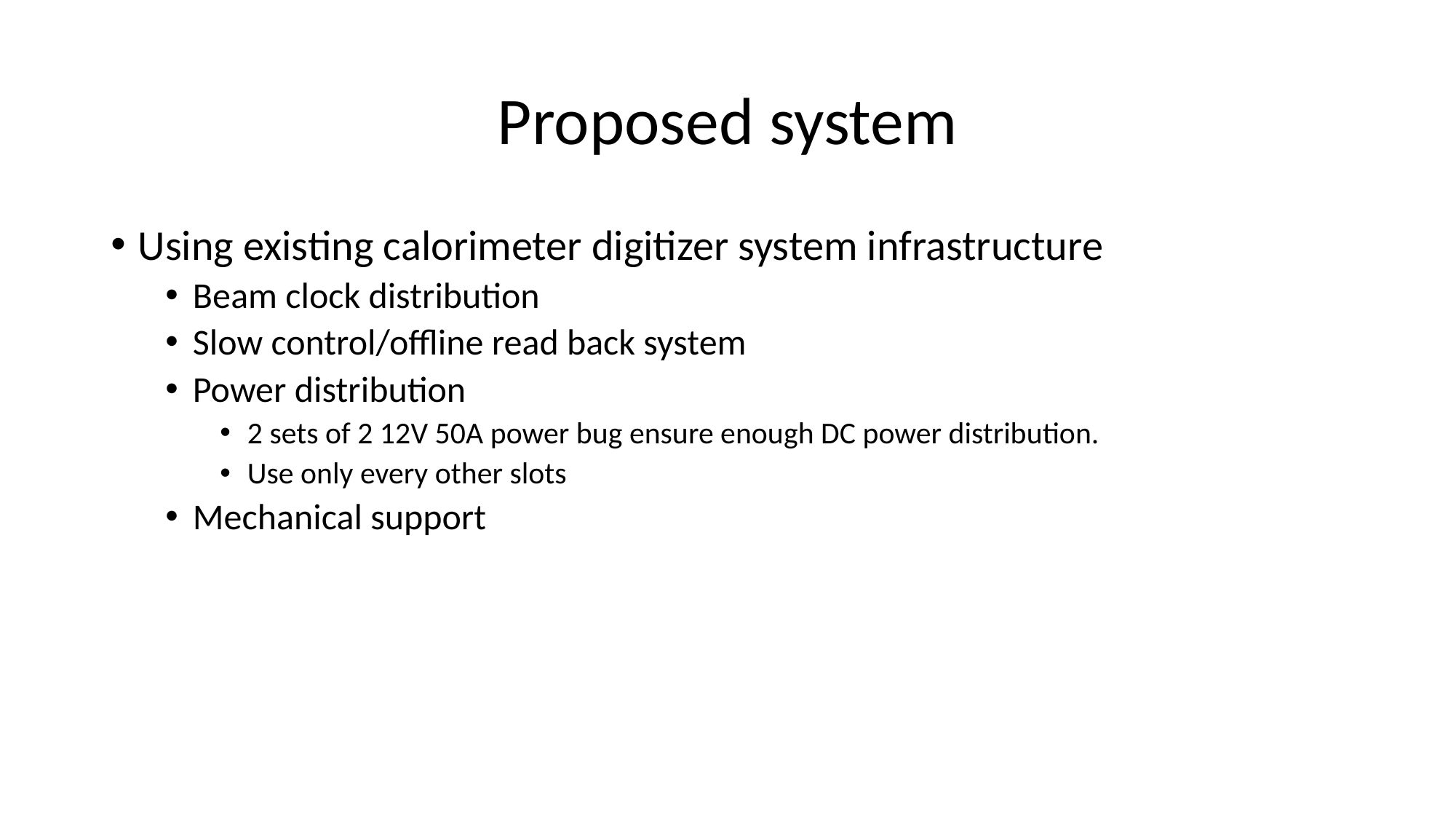

# Proposed system
Using existing calorimeter digitizer system infrastructure
Beam clock distribution
Slow control/offline read back system
Power distribution
2 sets of 2 12V 50A power bug ensure enough DC power distribution.
Use only every other slots
Mechanical support